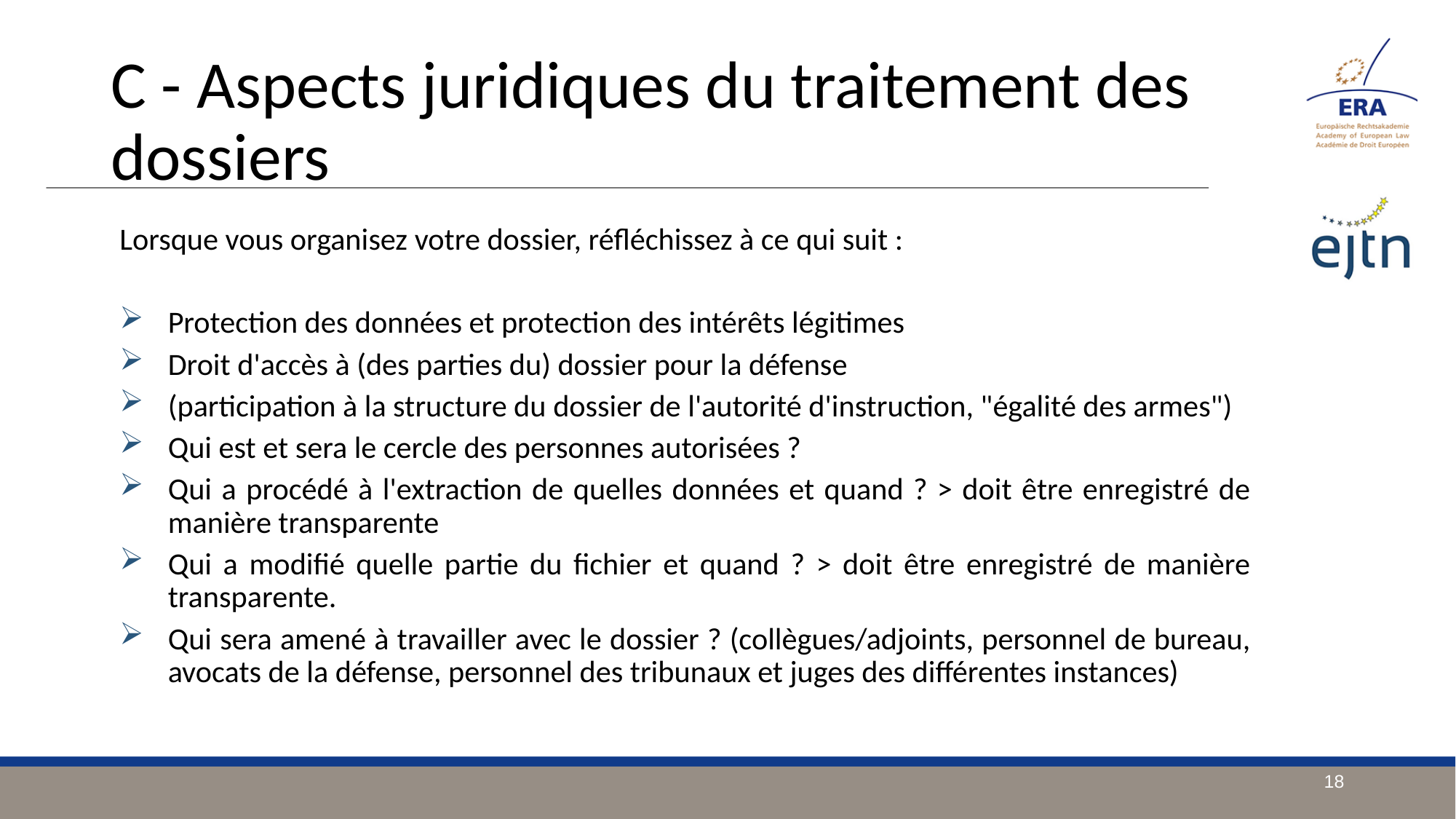

C - Aspects juridiques du traitement des dossiers

Lorsque vous organisez votre dossier, réfléchissez à ce qui suit :

Protection des données et protection des intérêts légitimes
Droit d'accès à (des parties du) dossier pour la défense
(participation à la structure du dossier de l'autorité d'instruction, "égalité des armes")
Qui est et sera le cercle des personnes autorisées ?
Qui a procédé à l'extraction de quelles données et quand ? > doit être enregistré de manière transparente
Qui a modifié quelle partie du fichier et quand ? > doit être enregistré de manière transparente.
Qui sera amené à travailler avec le dossier ? (collègues/adjoints, personnel de bureau, avocats de la défense, personnel des tribunaux et juges des différentes instances)

18